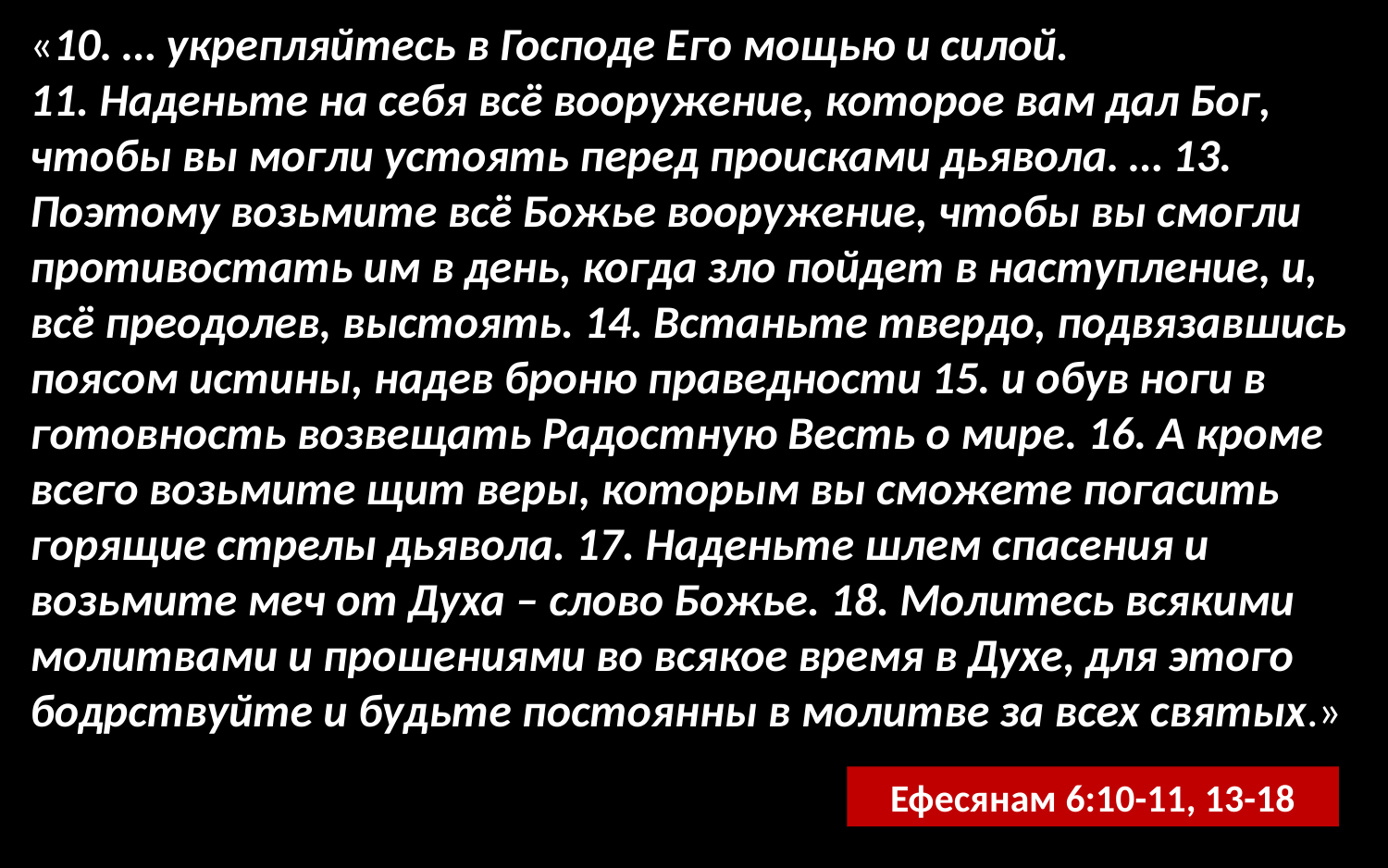

«10. … укрепляйтесь в Господе Его мощью и силой.
11. Наденьте на себя всё вооружение, которое вам дал Бог, чтобы вы могли устоять перед происками дьявола. … 13. Поэтому возьмите всё Божье вооружение, чтобы вы смогли противостать им в день, когда зло пойдет в наступление, и, всё преодолев, выстоять. 14. Встаньте твердо, подвязавшись поясом истины, надев броню праведности 15. и обув ноги в готовность возвещать Радостную Весть о мире. 16. А кроме всего возьмите щит веры, которым вы сможете погасить горящие стрелы дьявола. 17. Наденьте шлем спасения и возьмите меч от Духа – слово Божье. 18. Молитесь всякими молитвами и прошениями во всякое время в Духе, для этого бодрствуйте и будьте постоянны в молитве за всех святых.»
Ефесянам 6:10-11, 13-18